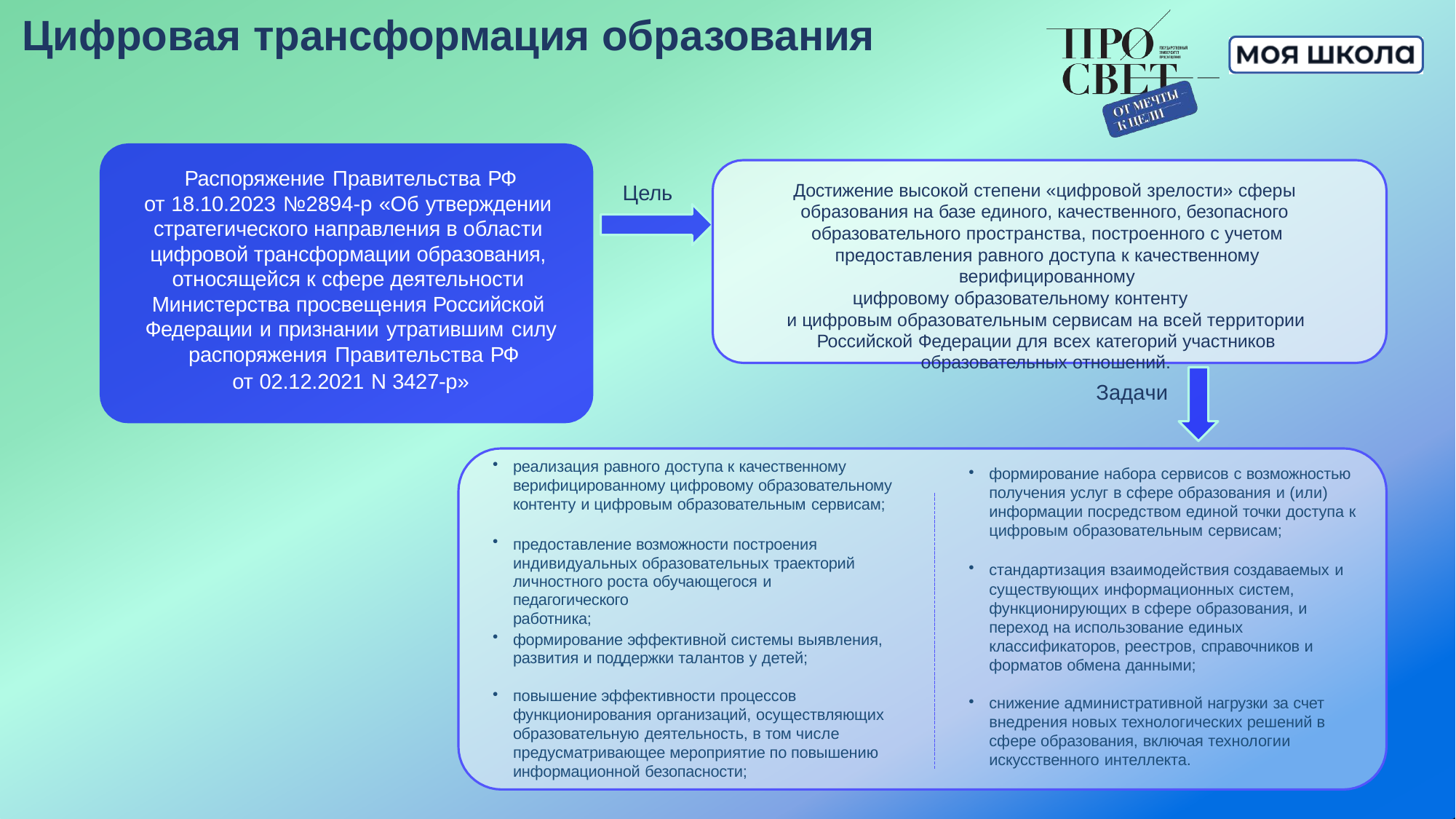

# Цифровая трансформация образования

Распоряжение Правительства РФ
от 18.10.2023 №2894-р «Об утверждении  стратегического направления в области  цифровой трансформации образования,  относящейся к сфере деятельности  Министерства просвещения Российской  Федерации и признании утратившим силу  распоряжения Правительства РФ
от 02.12.2021 N 3427-р»
Достижение высокой степени «цифровой зрелости» сферы  образования на базе единого, качественного, безопасного  образовательного пространства, построенного с учетом
предоставления равного доступа к качественному верифицированному
цифровому образовательному контенту
и цифровым образовательным сервисам на всей территории  Российской Федерации для всех категорий участников  образовательных отношений.
Цель

Задачи
реализация равного доступа к качественному  верифицированному цифровому образовательному  контенту и цифровым образовательным сервисам;
формирование набора сервисов с возможностью  получения услуг в сфере образования и (или)  информации посредством единой точки доступа к  цифровым образовательным сервисам;

предоставление возможности построения  индивидуальных образовательных траекторий
личностного роста обучающегося и педагогического
работника;
стандартизация взаимодействия создаваемых и
существующих информационных систем,  функционирующих в сфере образования, и  переход на использование единых
классификаторов, реестров, справочников и
форматов обмена данными;
формирование эффективной системы выявления,  развития и поддержки талантов у детей;
повышение эффективности процессов  функционирования организаций, осуществляющих  образовательную деятельность, в том числе  предусматривающее мероприятие по повышению  информационной безопасности;
снижение административной нагрузки за счет  внедрения новых технологических решений в  сфере образования, включая технологии  искусственного интеллекта.